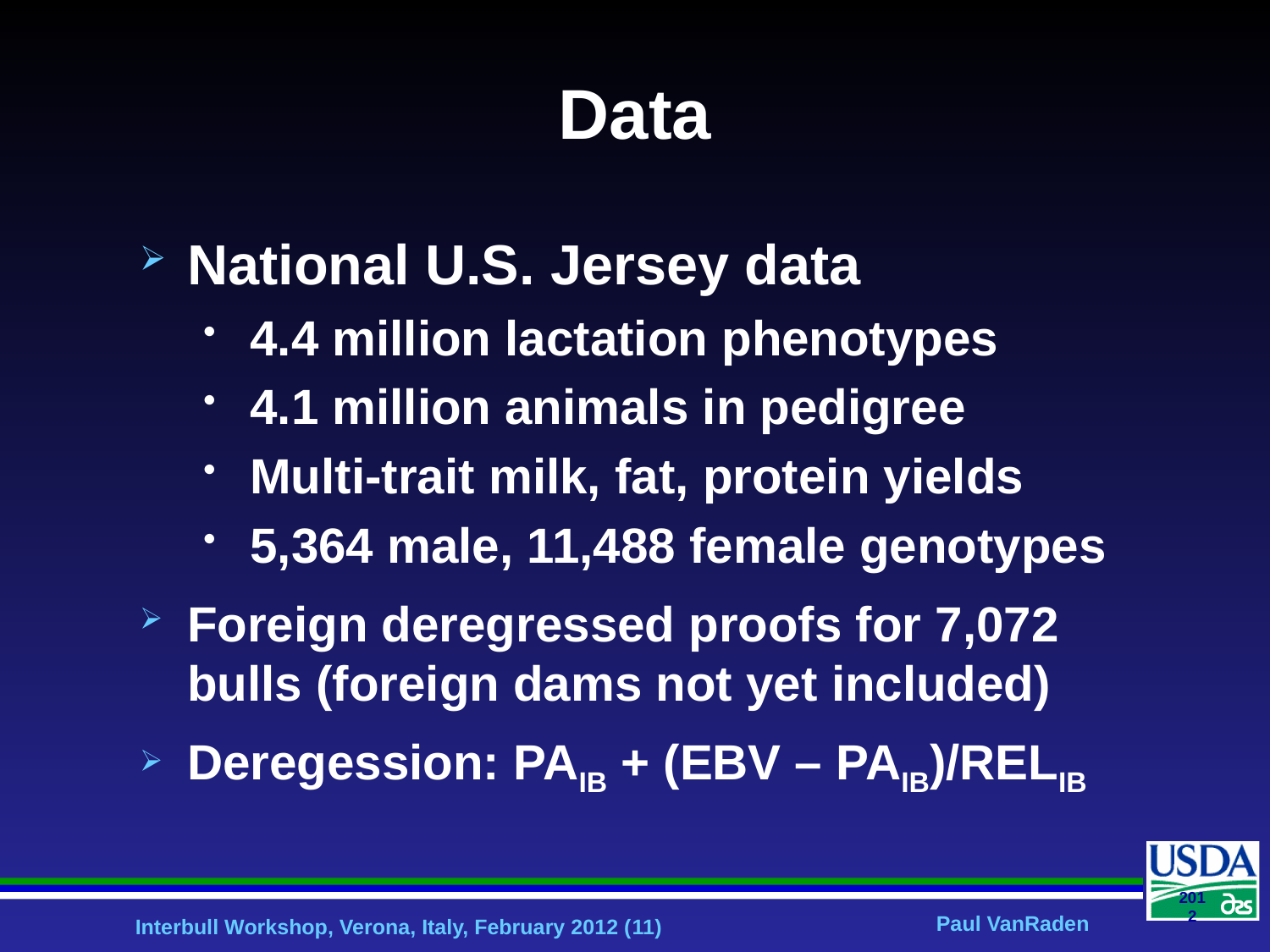

# Data
National U.S. Jersey data
4.4 million lactation phenotypes
4.1 million animals in pedigree
Multi-trait milk, fat, protein yields
5,364 male, 11,488 female genotypes
Foreign deregressed proofs for 7,072 bulls (foreign dams not yet included)
Deregession: PAIB + (EBV – PAIB)/RELIB